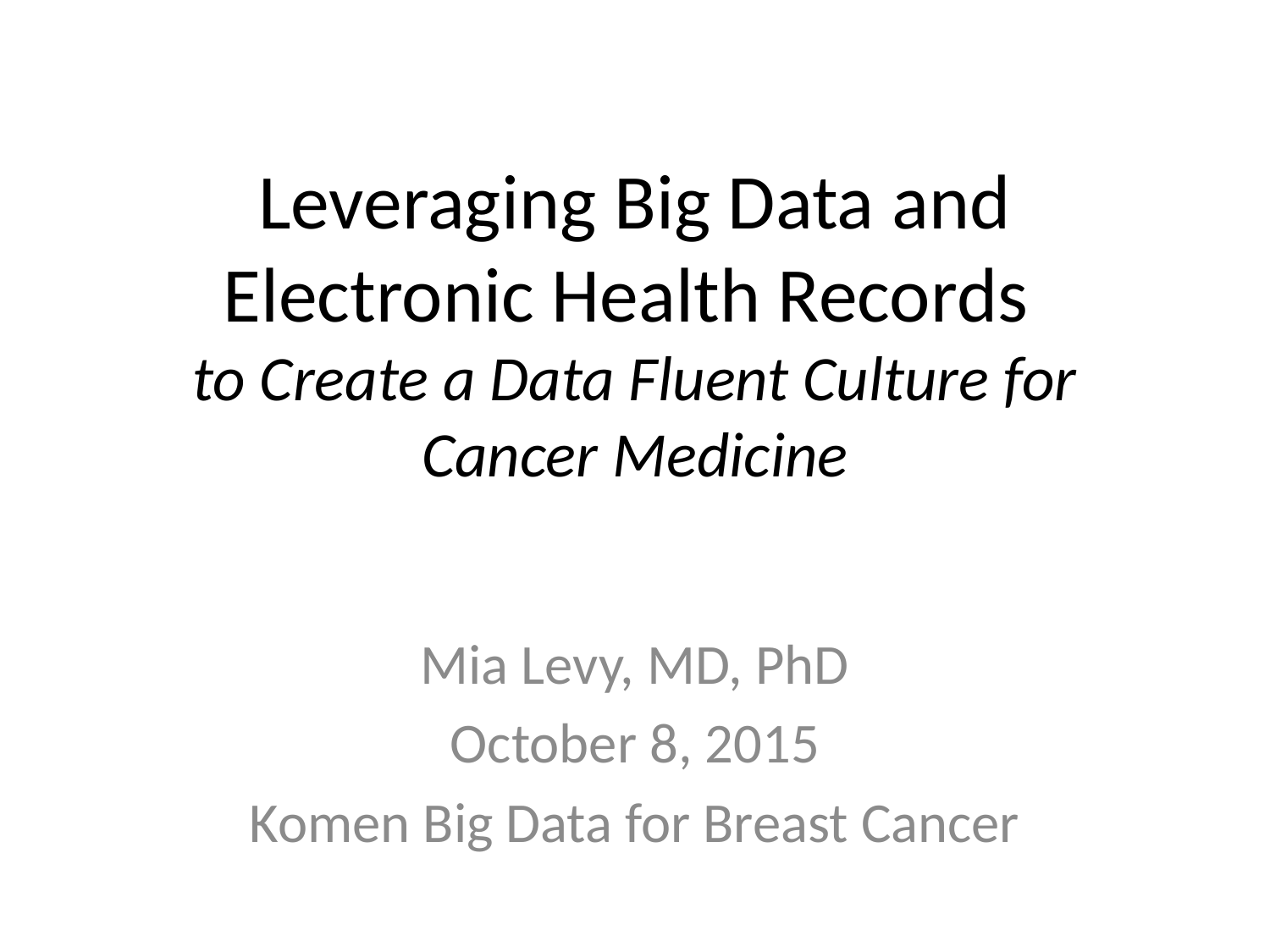

# Leveraging Big Data and Electronic Health Records to Create a Data Fluent Culture for Cancer Medicine
Mia Levy, MD, PhD
October 8, 2015
Komen Big Data for Breast Cancer